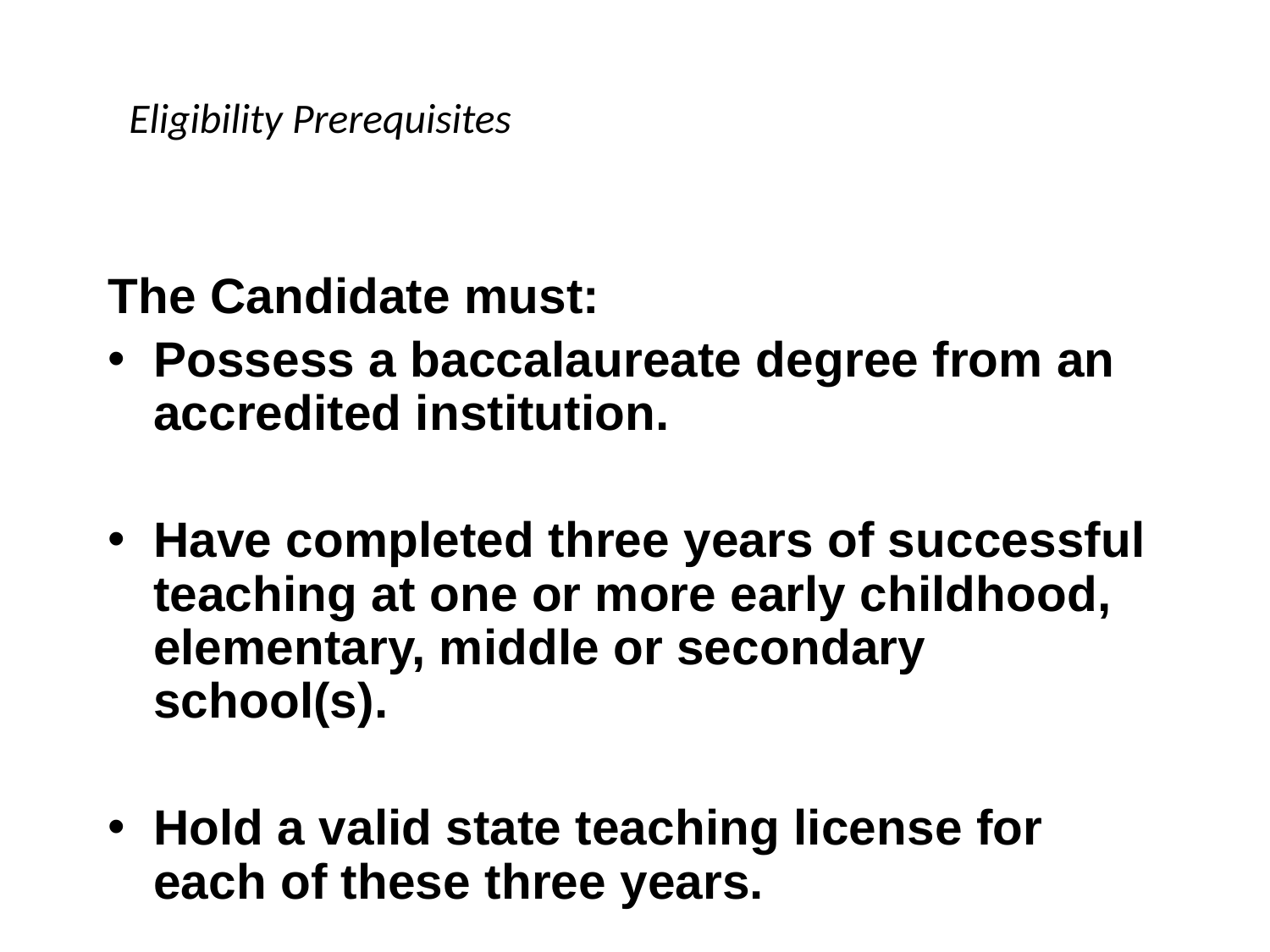

# Eligibility Prerequisites
The Candidate must:
Possess a baccalaureate degree from an accredited institution.

Have completed three years of successful teaching at one or more early childhood, elementary, middle or secondary school(s).

Hold a valid state teaching license for each of these three years.